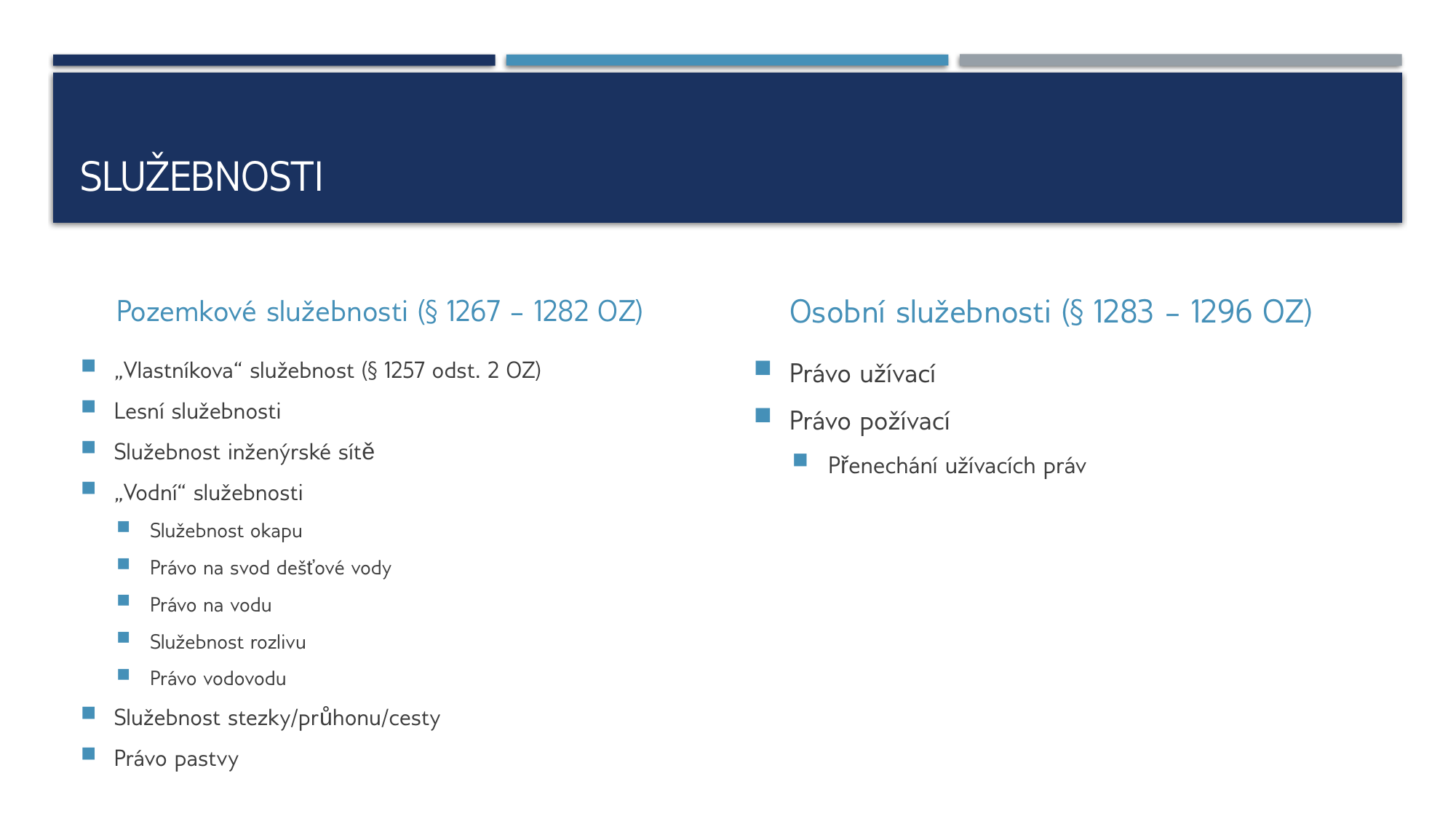

# služebnosti
Pozemkové služebnosti (§ 1267 – 1282 OZ)
Osobní služebnosti (§ 1283 – 1296 OZ)
„Vlastníkova“ služebnost (§ 1257 odst. 2 OZ)
Lesní služebnosti
Služebnost inženýrské sítě
„Vodní“ služebnosti
Služebnost okapu
Právo na svod dešťové vody
Právo na vodu
Služebnost rozlivu
Právo vodovodu
Služebnost stezky/průhonu/cesty
Právo pastvy
Právo užívací
Právo požívací
Přenechání užívacích práv